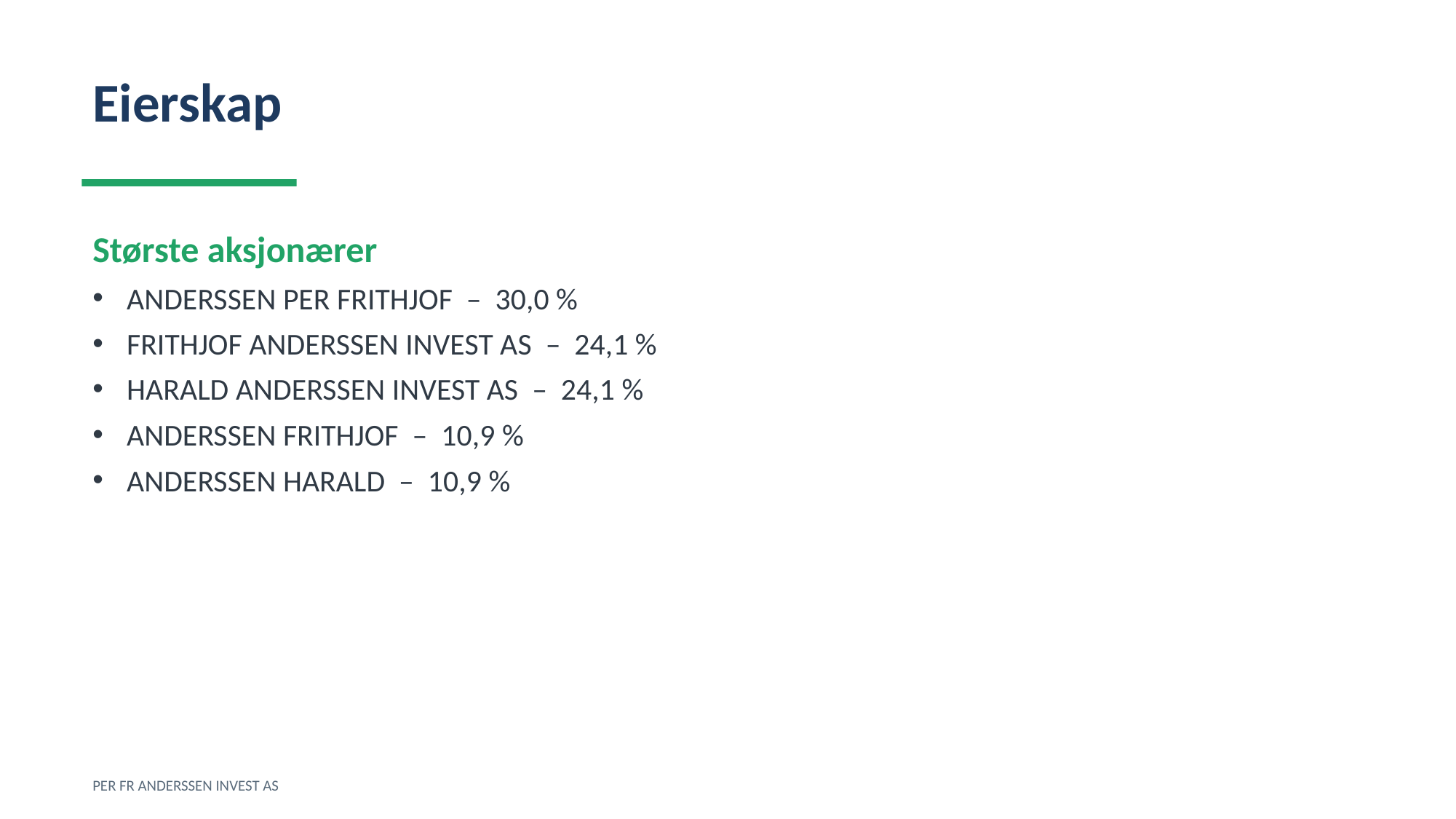

Eierskap

Største aksjonærer
ANDERSSEN PER FRITHJOF  –  30,0 %
FRITHJOF ANDERSSEN INVEST AS  –  24,1 %
HARALD ANDERSSEN INVEST AS  –  24,1 %
ANDERSSEN FRITHJOF  –  10,9 %
ANDERSSEN HARALD  –  10,9 %
PER FR ANDERSSEN INVEST AS